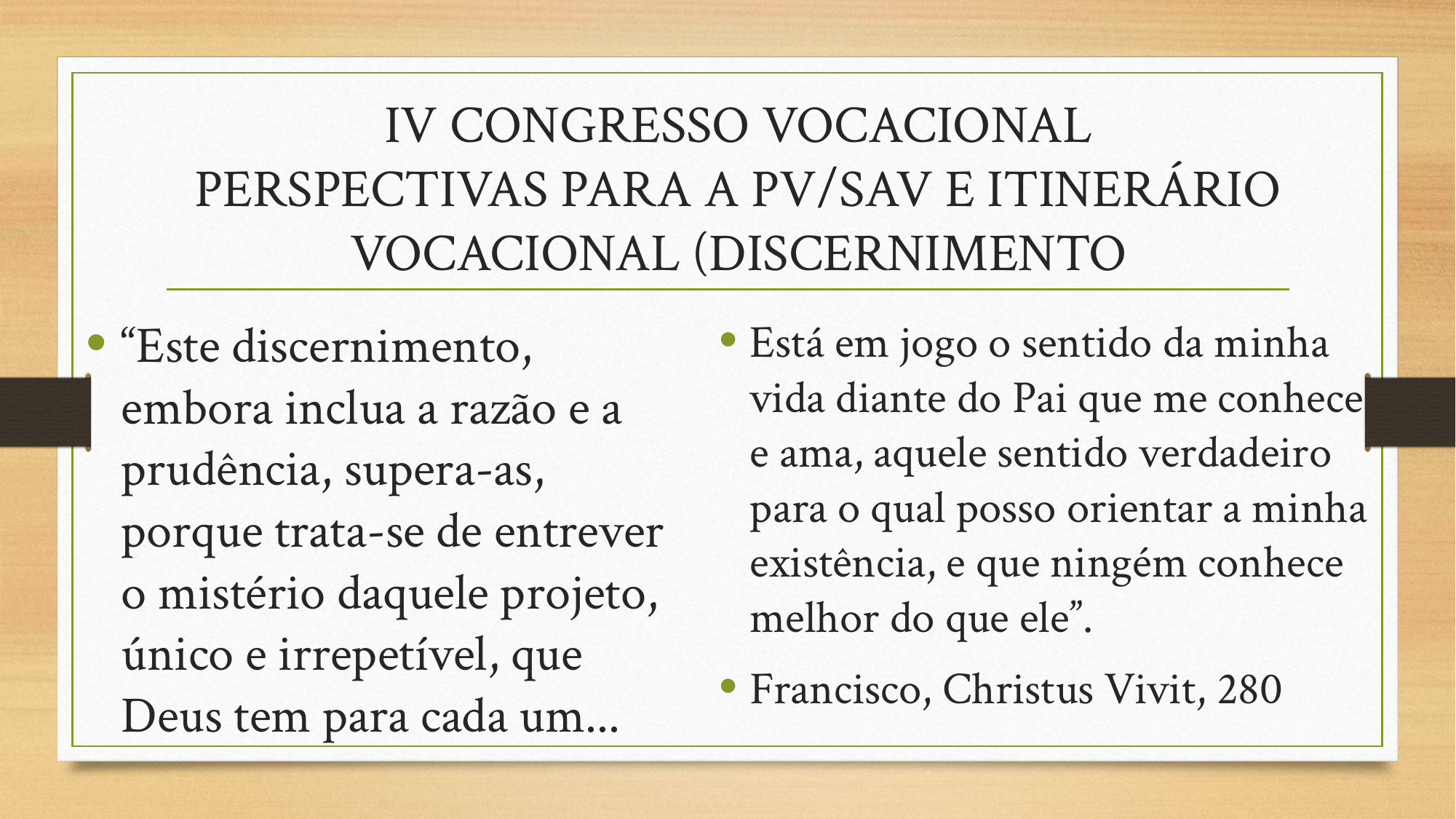

# IV CONGRESSO VOCACIONAL PERSPECTIVAS PARA A PV/SAV E ITINERÁRIO VOCACIONAL (DISCERNIMENTO
“Este discernimento, embora inclua a razão e a prudência, supera-as, porque trata-se de entrever o mistério daquele projeto, único e irrepetível, que Deus tem para cada um...
Está em jogo o sentido da minha vida diante do Pai que me conhece e ama, aquele sentido verdadeiro para o qual posso orientar a minha existência, e que ningém conhece melhor do que ele”.
Francisco, Christus Vivit, 280